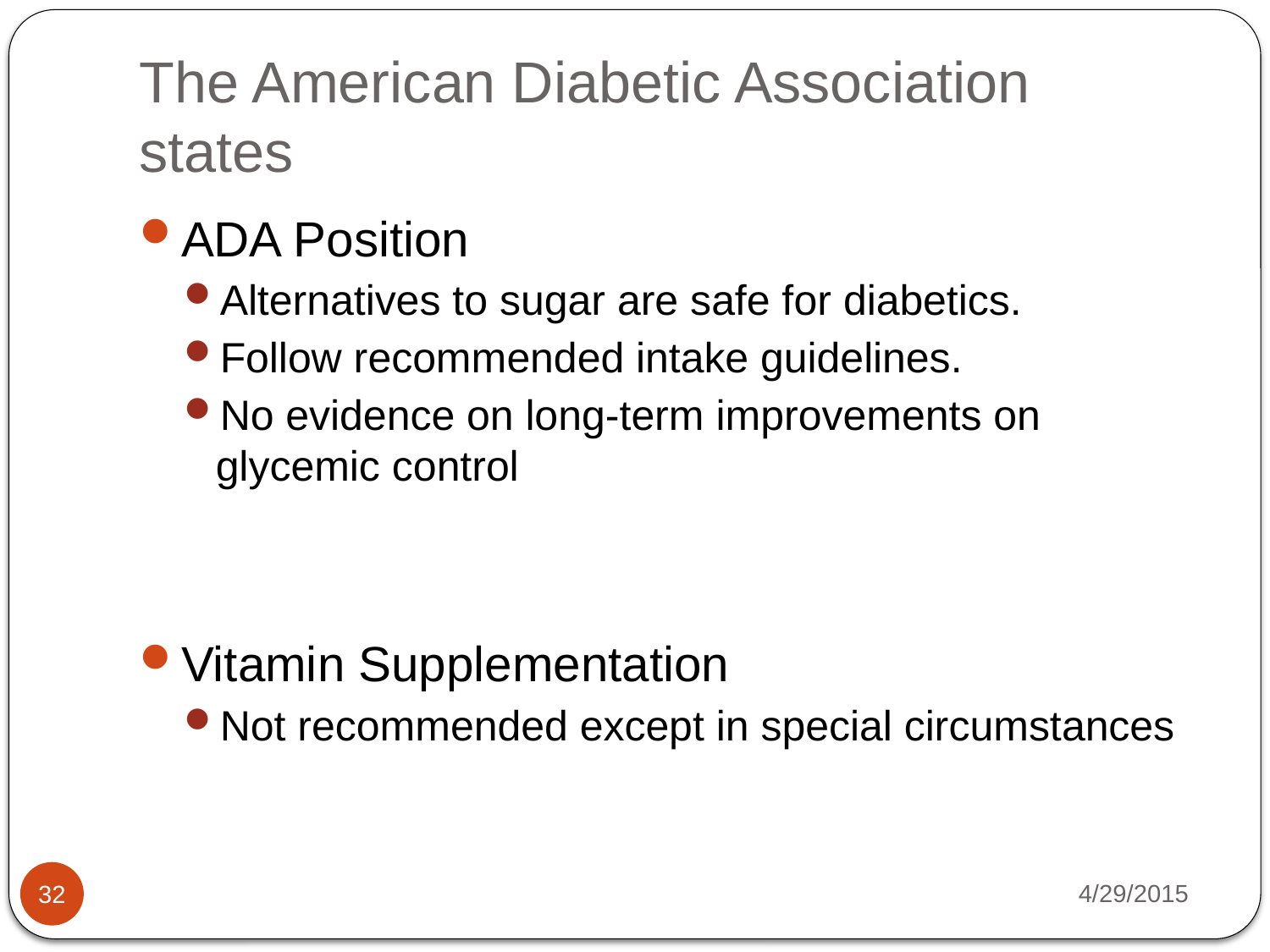

# The American Diabetic Association states
ADA Position
Alternatives to sugar are safe for diabetics.
Follow recommended intake guidelines.
No evidence on long-term improvements on glycemic control

Vitamin Supplementation
Not recommended except in special circumstances

4/29/2015
32